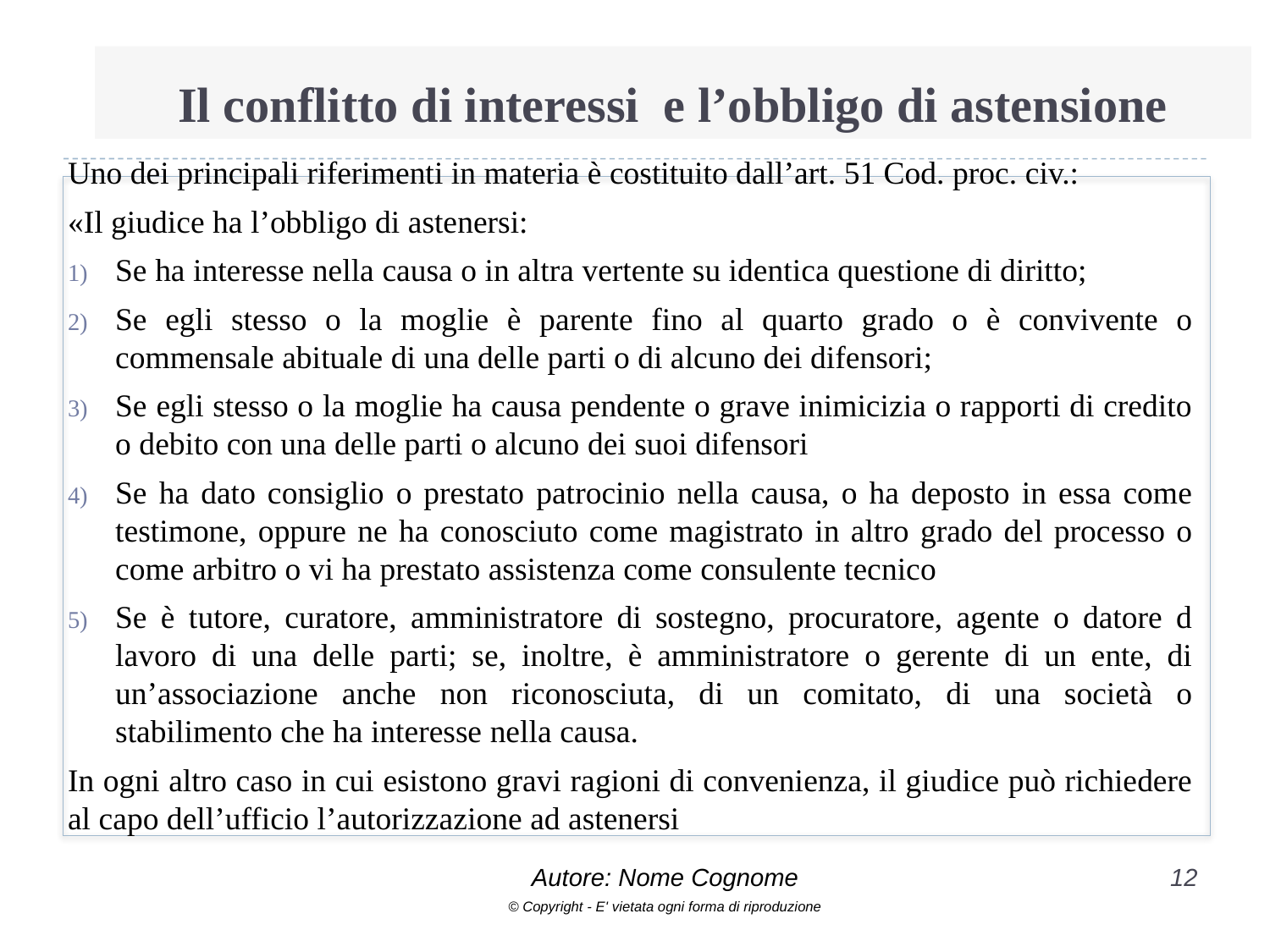

# Il conflitto di interessi  e l’obbligo di astensione
Uno dei principali riferimenti in materia è costituito dall’art. 51 Cod. proc. civ.:
«Il giudice ha l’obbligo di astenersi:
Se ha interesse nella causa o in altra vertente su identica questione di diritto;
Se egli stesso o la moglie è parente fino al quarto grado o è convivente o commensale abituale di una delle parti o di alcuno dei difensori;
Se egli stesso o la moglie ha causa pendente o grave inimicizia o rapporti di credito o debito con una delle parti o alcuno dei suoi difensori
Se ha dato consiglio o prestato patrocinio nella causa, o ha deposto in essa come testimone, oppure ne ha conosciuto come magistrato in altro grado del processo o come arbitro o vi ha prestato assistenza come consulente tecnico
Se è tutore, curatore, amministratore di sostegno, procuratore, agente o datore d lavoro di una delle parti; se, inoltre, è amministratore o gerente di un ente, di un’associazione anche non riconosciuta, di un comitato, di una società o stabilimento che ha interesse nella causa.
In ogni altro caso in cui esistono gravi ragioni di convenienza, il giudice può richiedere al capo dell’ufficio l’autorizzazione ad astenersi